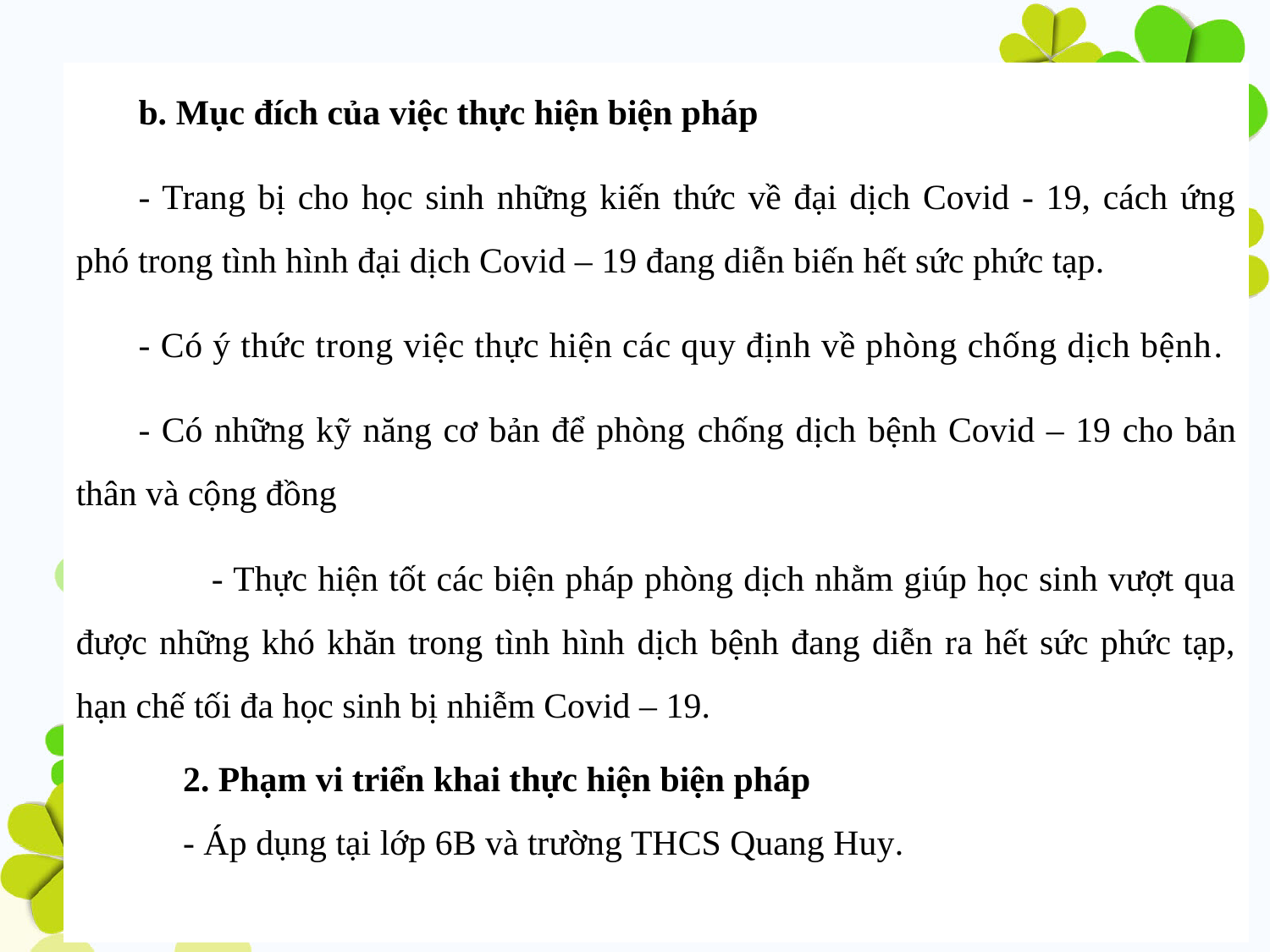

b. Mục đích của việc thực hiện biện pháp
- Trang bị cho học sinh những kiến thức về đại dịch Covid - 19, cách ứng phó trong tình hình đại dịch Covid – 19 đang diễn biến hết sức phức tạp.
- Có ý thức trong việc thực hiện các quy định về phòng chống dịch bệnh.
- Có những kỹ năng cơ bản để phòng chống dịch bệnh Covid – 19 cho bản thân và cộng đồng
       - Thực hiện tốt các biện pháp phòng dịch nhằm giúp học sinh vượt qua được những khó khăn trong tình hình dịch bệnh đang diễn ra hết sức phức tạp, hạn chế tối đa học sinh bị nhiễm Covid – 19.
     2. Phạm vi triển khai thực hiện biện pháp
     - Áp dụng tại lớp 6B và trường THCS Quang Huy.